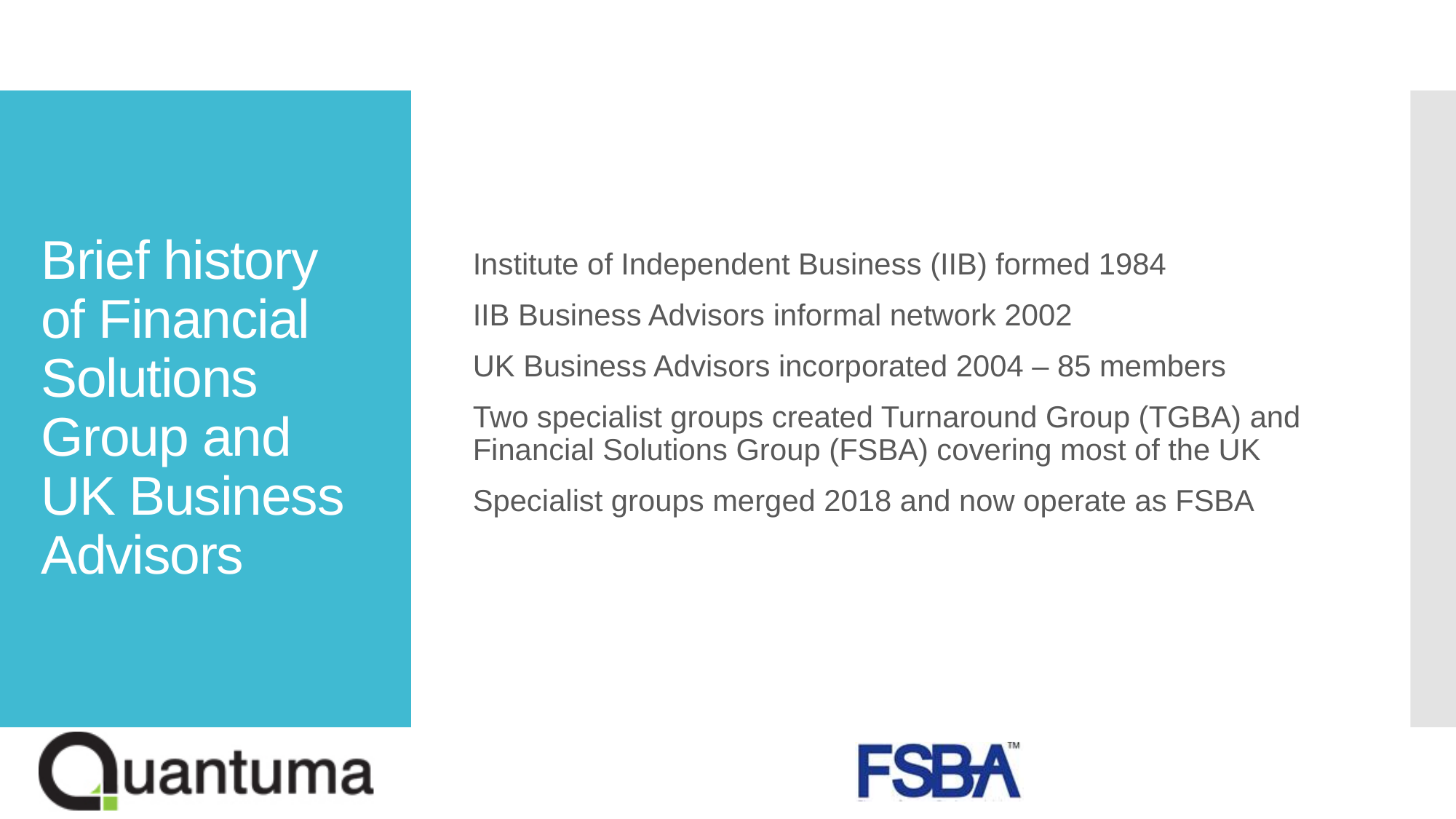

Institute of Independent Business (IIB) formed 1984
IIB Business Advisors informal network 2002
UK Business Advisors incorporated 2004 – 85 members
Two specialist groups created Turnaround Group (TGBA) and Financial Solutions Group (FSBA) covering most of the UK
Specialist groups merged 2018 and now operate as FSBA

# Brief history of Financial Solutions Group and UK Business Advisors